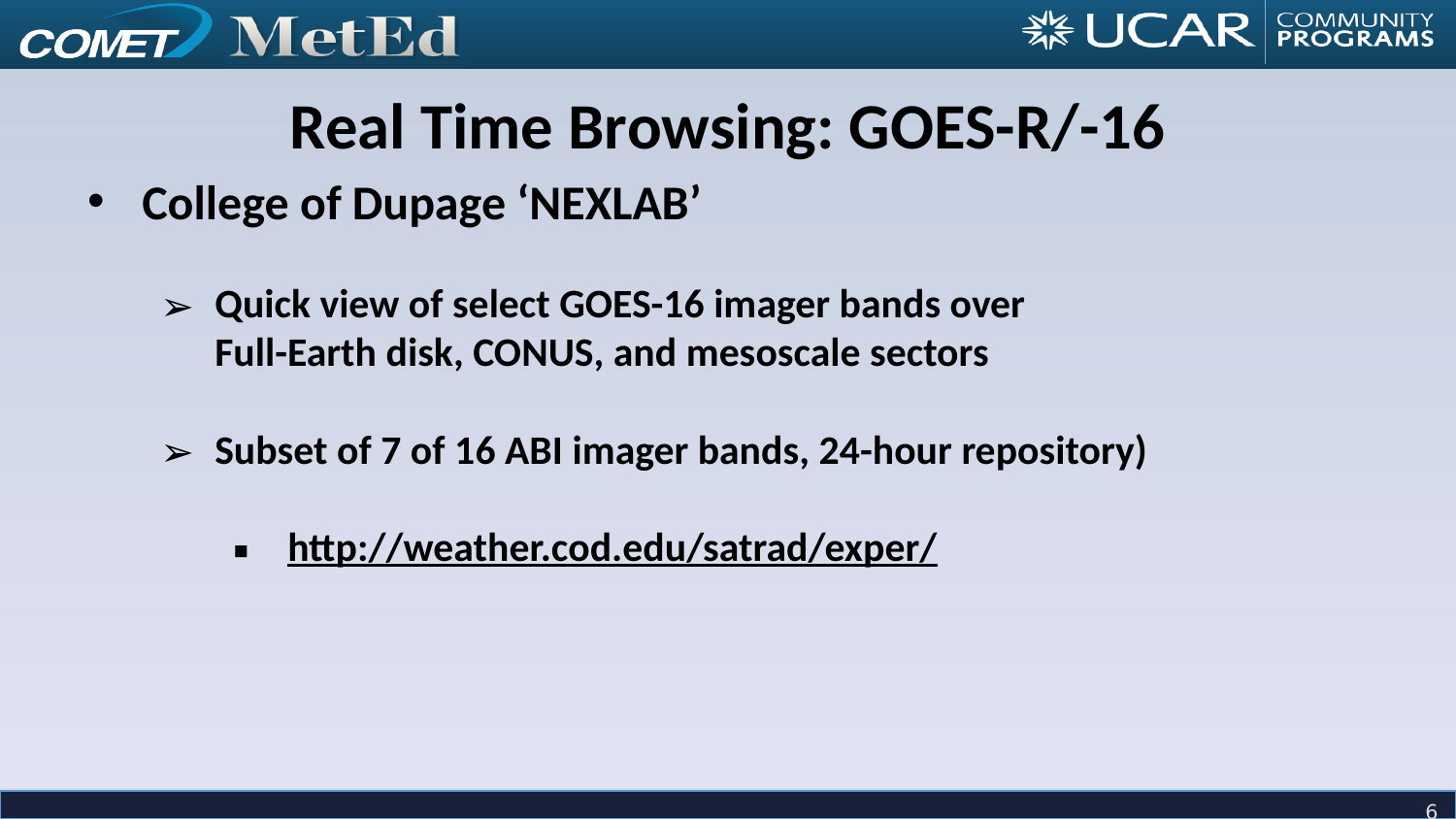

Real Time Browsing: GOES-R/-16
College of Dupage ‘NEXLAB’
Quick view of select GOES-16 imager bands over
Full-Earth disk, CONUS, and mesoscale sectors
Subset of 7 of 16 ABI imager bands, 24-hour repository)
http://weather.cod.edu/satrad/exper/

6